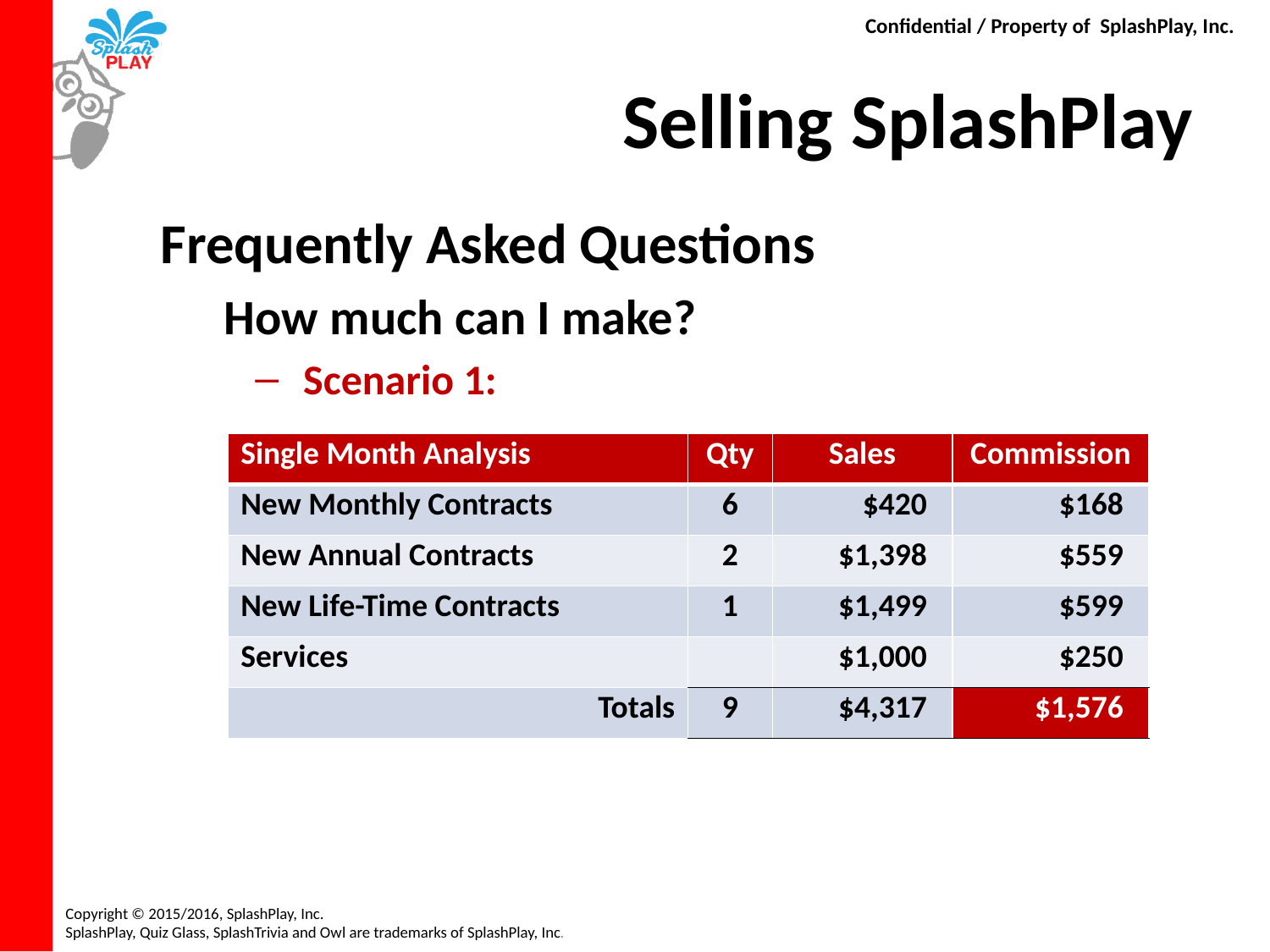

# Selling SplashPlay
Frequently Asked Questions
How much can I make?
Scenario 1:

| Single Month Analysis | Qty | Sales | Commission |
| --- | --- | --- | --- |
| New Monthly Contracts | 6 | $420 | $168 |
| New Annual Contracts | 2 | $1,398 | $559 |
| New Life-Time Contracts | 1 | $1,499 | $599 |
| Services |  | $1,000 | $250 |
| Totals | 9 | $4,317 | $1,576 |